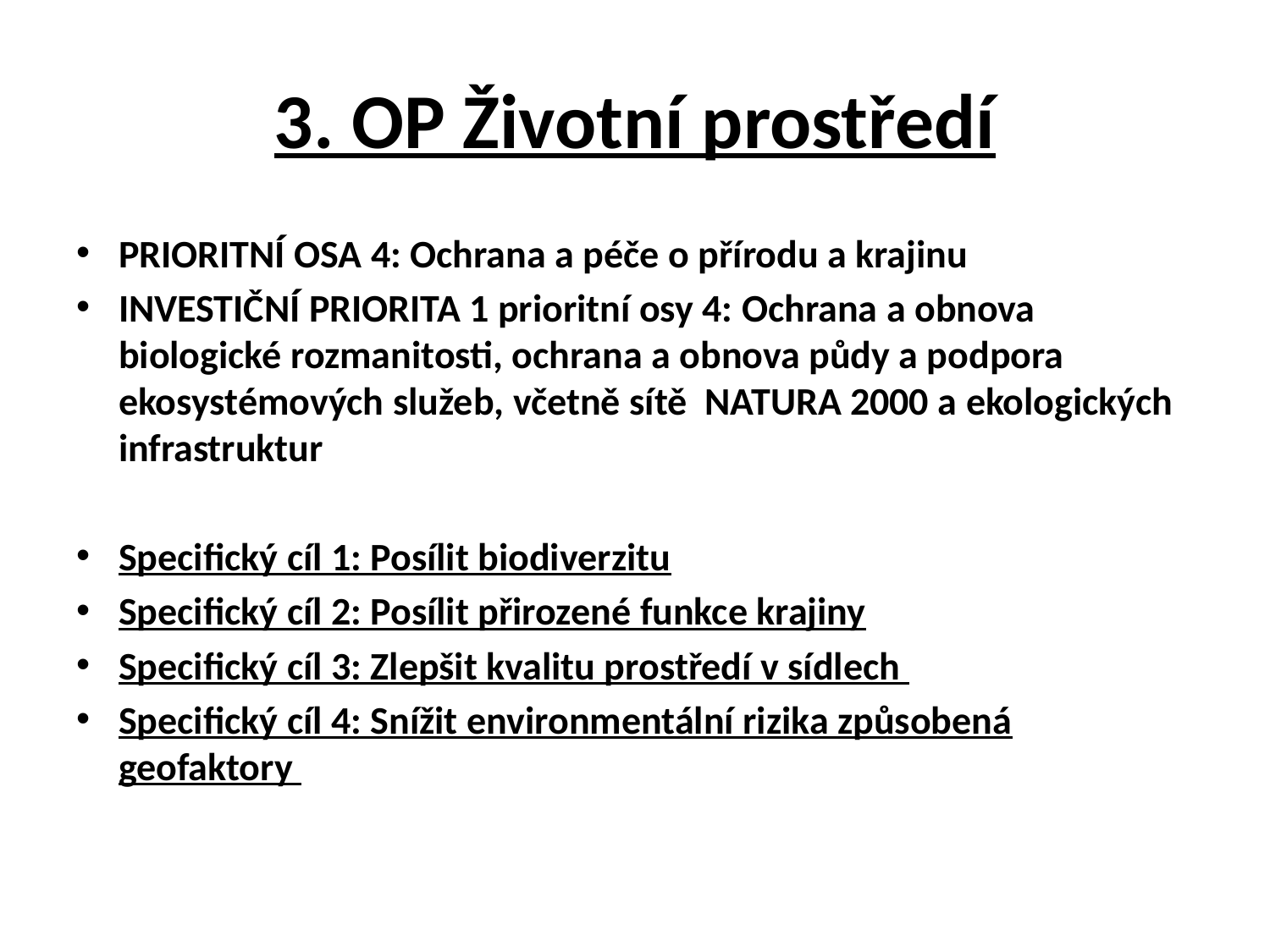

# 3. OP Životní prostředí
PRIORITNÍ OSA 4: Ochrana a péče o přírodu a krajinu
INVESTIČNÍ PRIORITA 1 prioritní osy 4: Ochrana a obnova biologické rozmanitosti, ochrana a obnova půdy a podpora ekosystémových služeb, včetně sítě  NATURA 2000 a ekologických infrastruktur

Specifický cíl 1: Posílit biodiverzitu
Specifický cíl 2: Posílit přirozené funkce krajiny
Specifický cíl 3: Zlepšit kvalitu prostředí v sídlech
Specifický cíl 4: Snížit environmentální rizika způsobená geofaktory